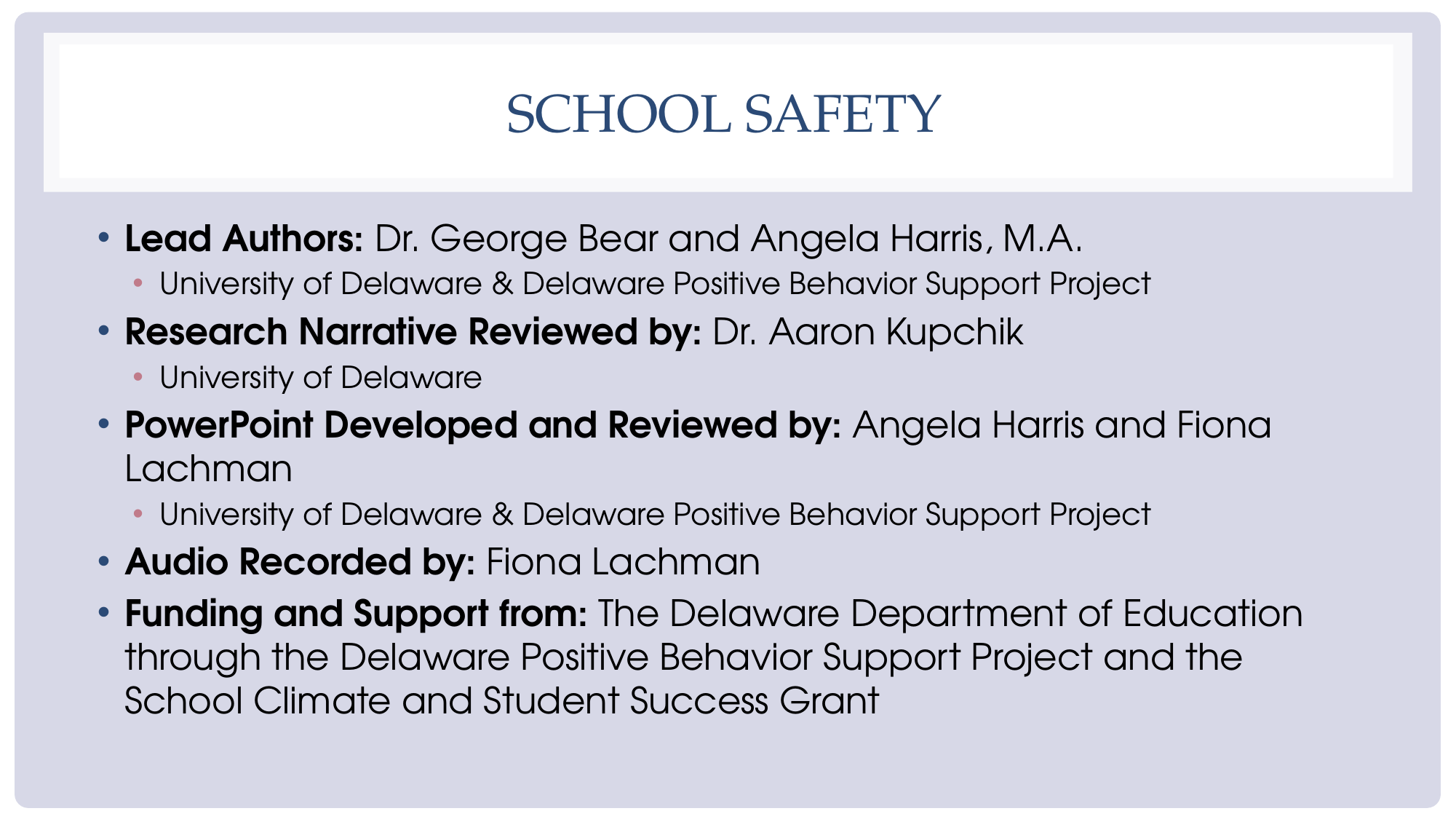

# School Safety
Lead Authors: Dr. George Bear and Angela Harris, M.A.
University of Delaware & Delaware Positive Behavior Support Project
Research Narrative Reviewed by: Dr. Aaron Kupchik
University of Delaware
PowerPoint Developed and Reviewed by: Angela Harris and Fiona Lachman
University of Delaware & Delaware Positive Behavior Support Project
Audio Recorded by: Fiona Lachman
Funding and Support from: The Delaware Department of Education through the Delaware Positive Behavior Support Project and the School Climate and Student Success Grant